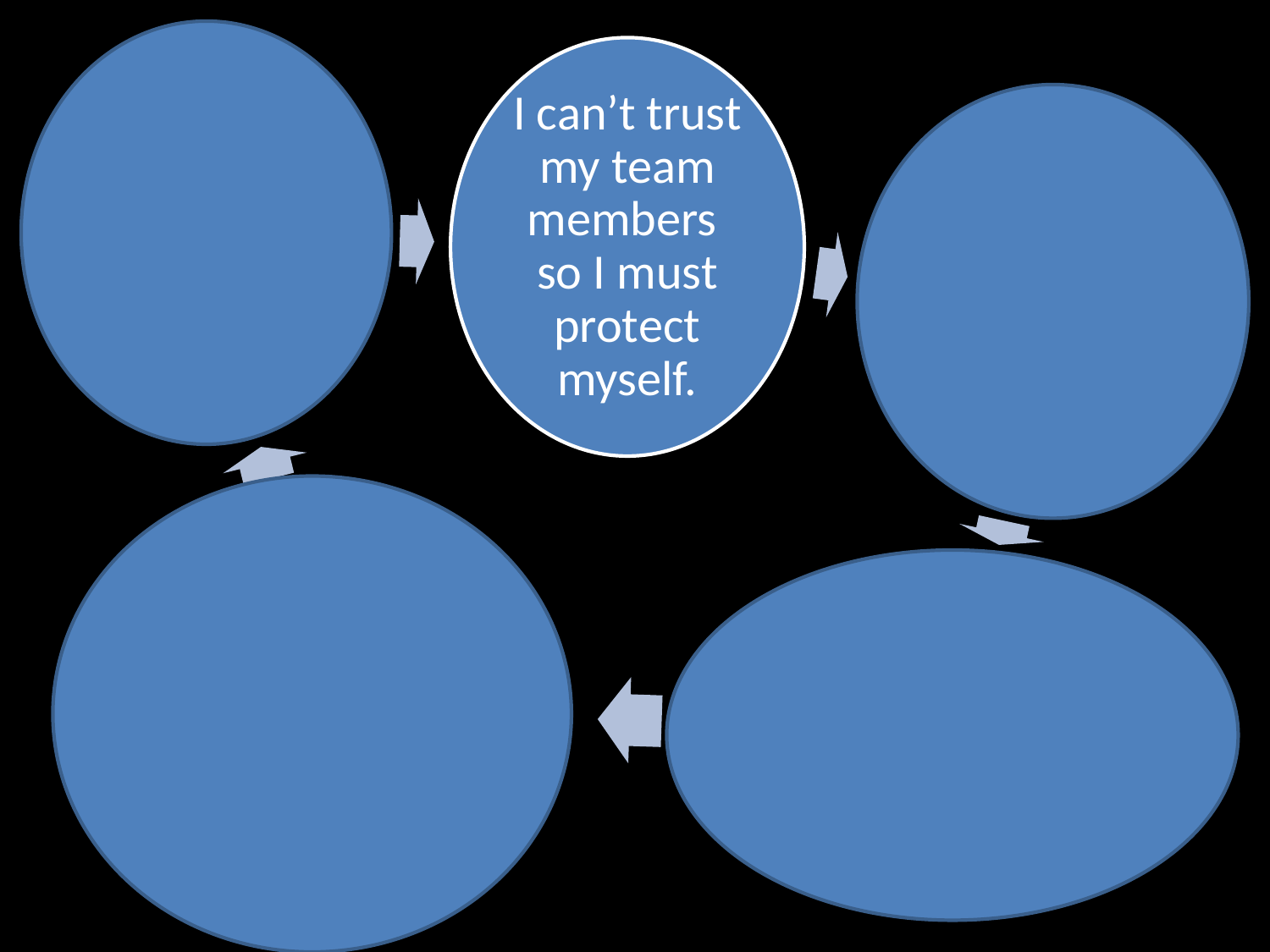

I can’t trust my team members  so I must protect myself.

I will not risk conflict but settle for artificial harmony.

For the sake of harmony I will go along but without true commitment

Without commitment, I focus on my own agenda and refuse to hold others accountable.

Thus I focus on my own status and  ego needs because…